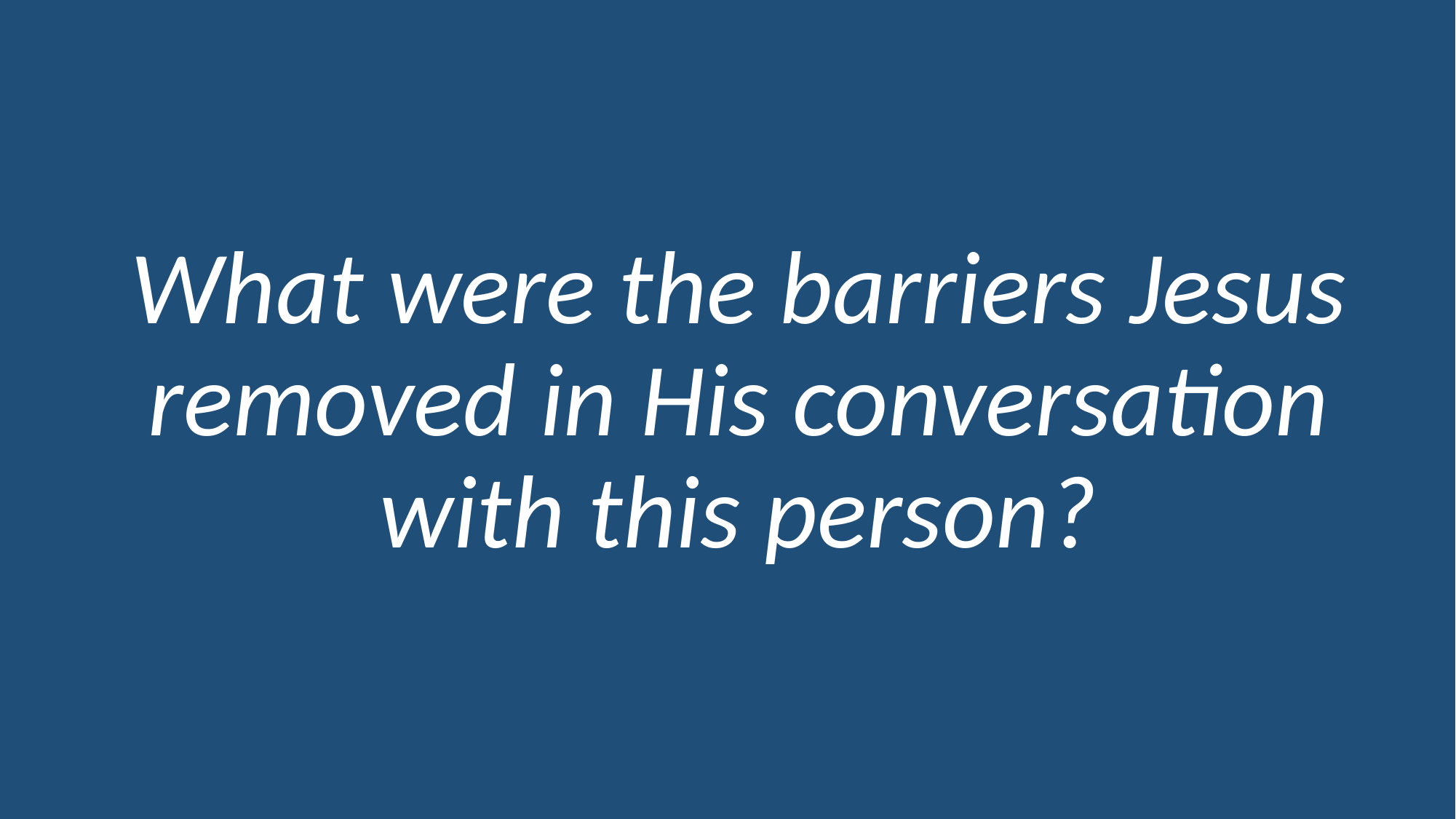

# What were the barriers Jesus removed in His conversation with this person?